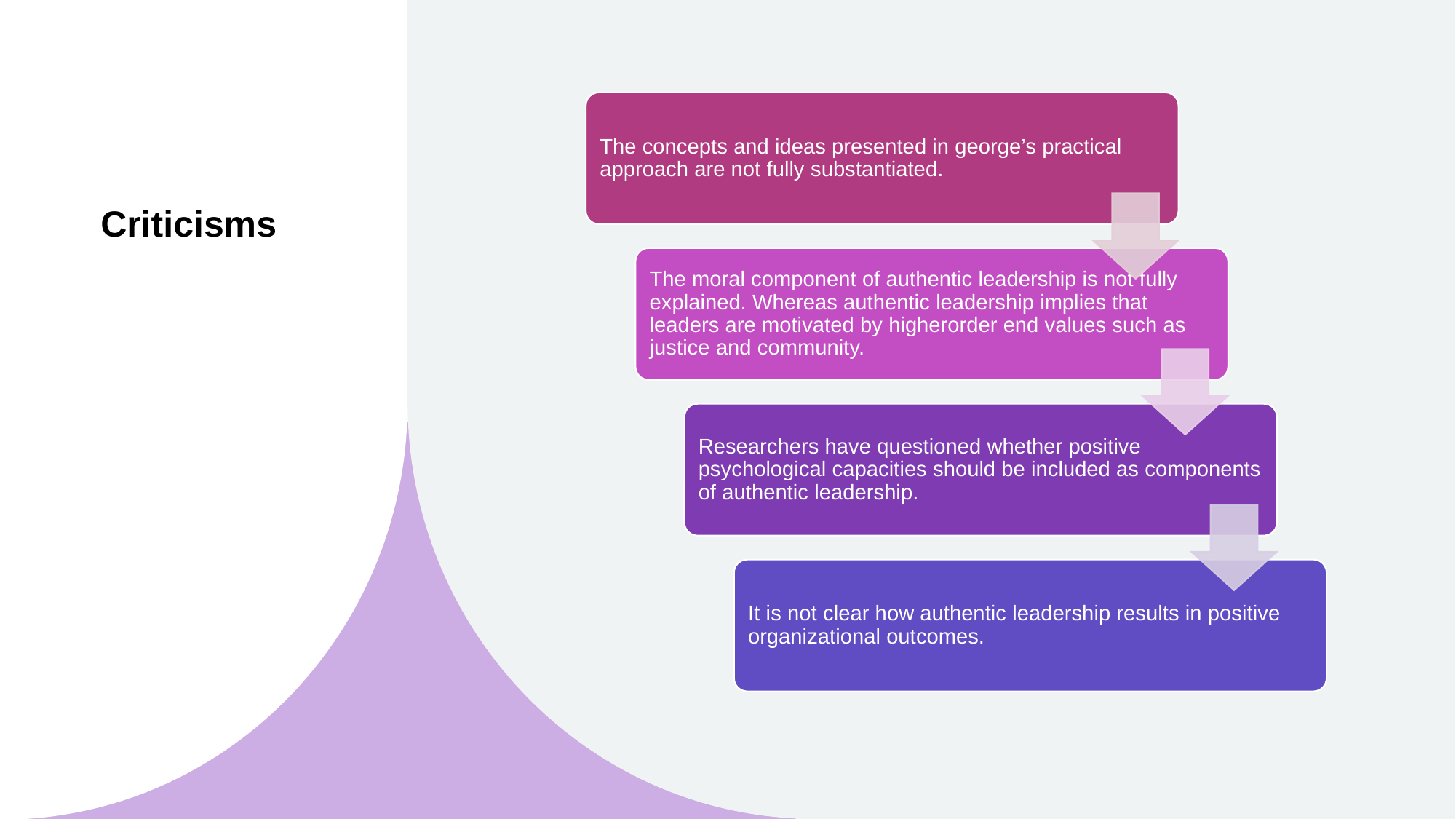

The concepts and ideas presented in george’s practical approach are not fully substantiated.
The moral component of authentic leadership is not fully explained. Whereas authentic leadership implies that leaders are motivated by higherorder end values such as justice and community.
Researchers have questioned whether positive psychological capacities should be included as components of authentic leadership.
It is not clear how authentic leadership results in positive organizational outcomes.

# Criticisms